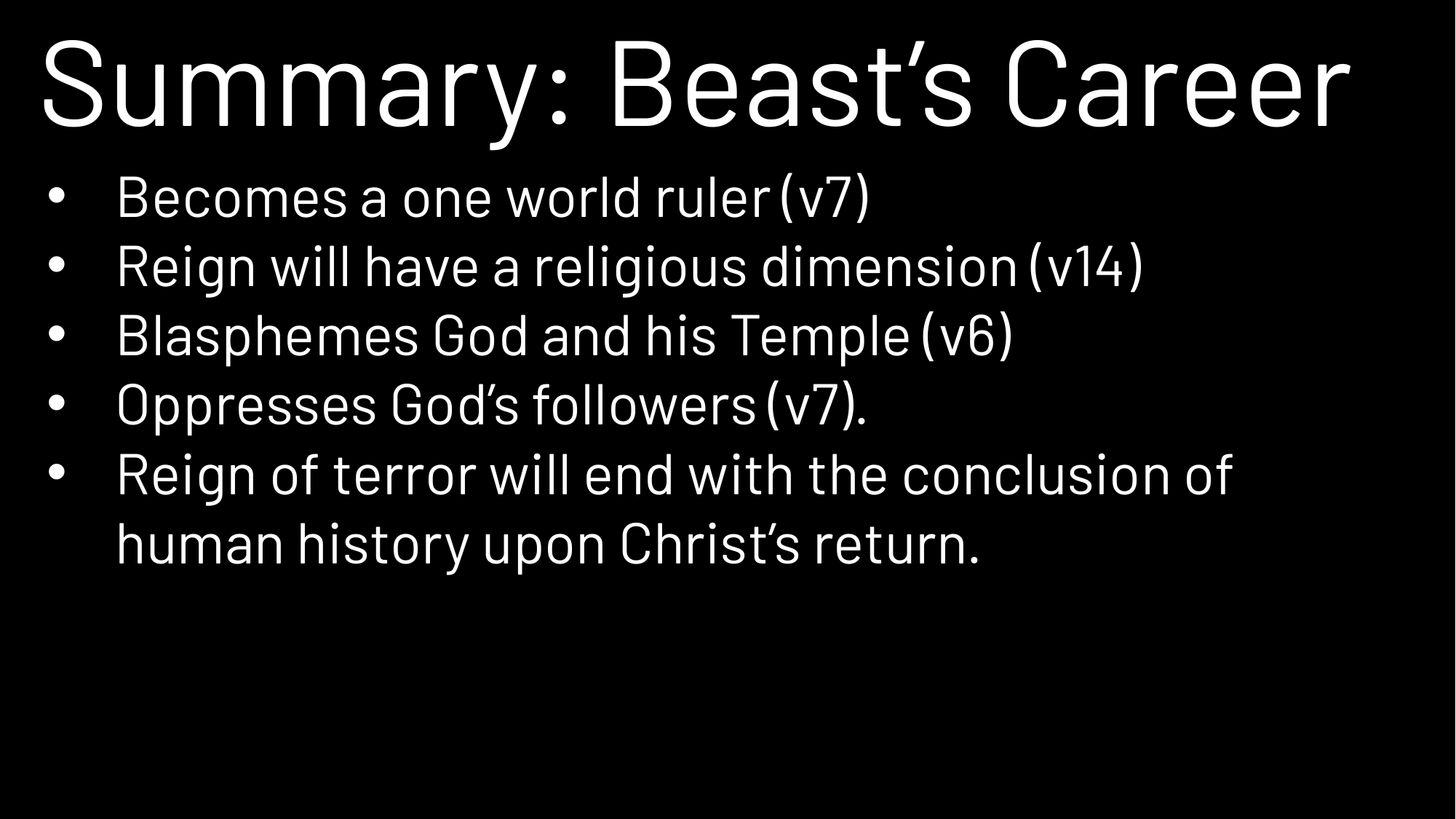

Summary: Beast’s Career
Becomes a one world ruler (v7)
Reign will have a religious dimension (v14)
Blasphemes God and his Temple (v6)
Oppresses God’s followers (v7).
Reign of terror will end with the conclusion of human history upon Christ’s return.